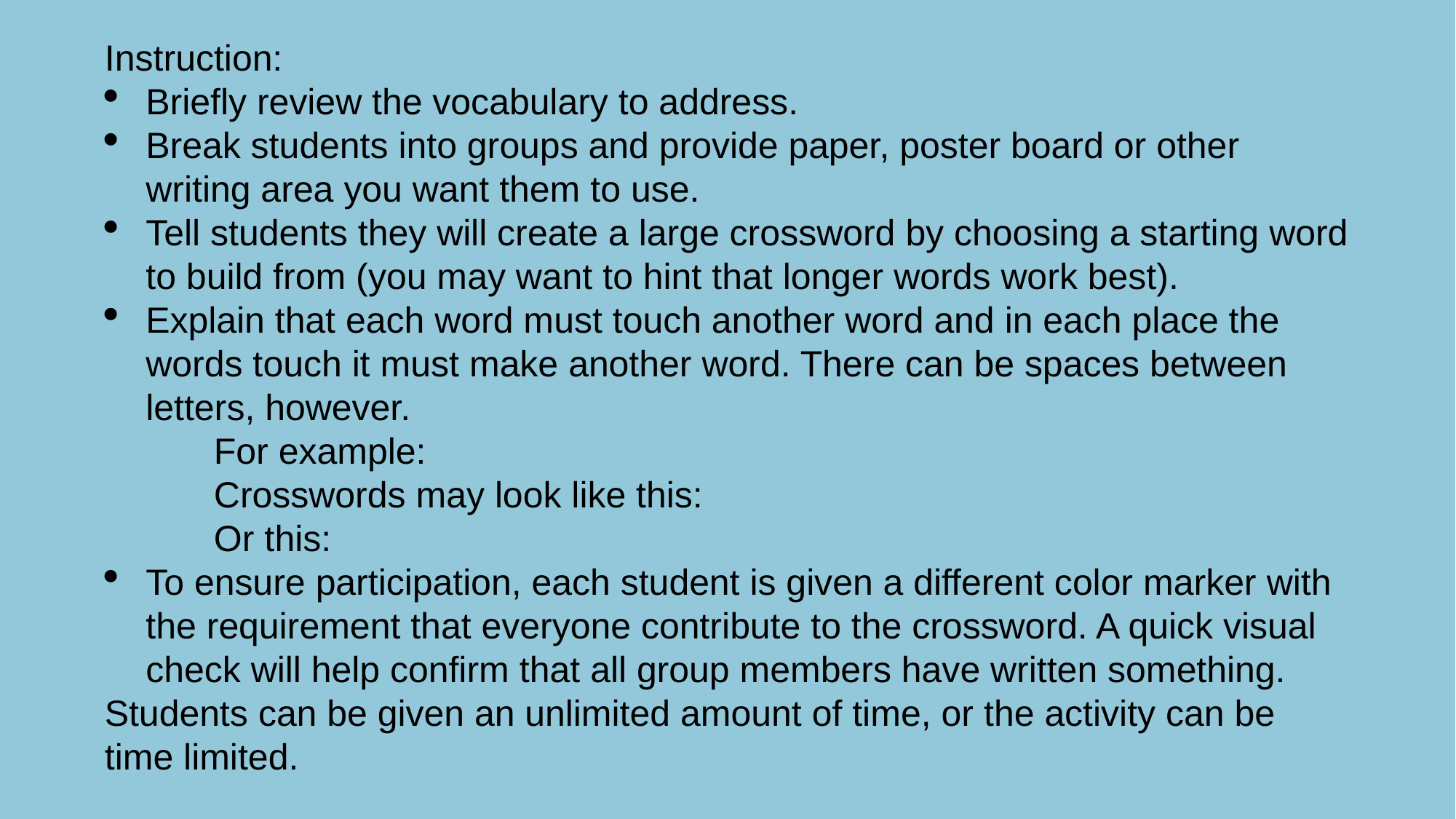

Instruction:
Briefly review the vocabulary to address.
Break students into groups and provide paper, poster board or other writing area you want them to use.
Tell students they will create a large crossword by choosing a starting word to build from (you may want to hint that longer words work best).
Explain that each word must touch another word and in each place the words touch it must make another word. There can be spaces between letters, however.
For example:
Crosswords may look like this:
Or this:
To ensure participation, each student is given a different color marker with the requirement that everyone contribute to the crossword. A quick visual check will help confirm that all group members have written something.
Students can be given an unlimited amount of time, or the activity can be time limited.